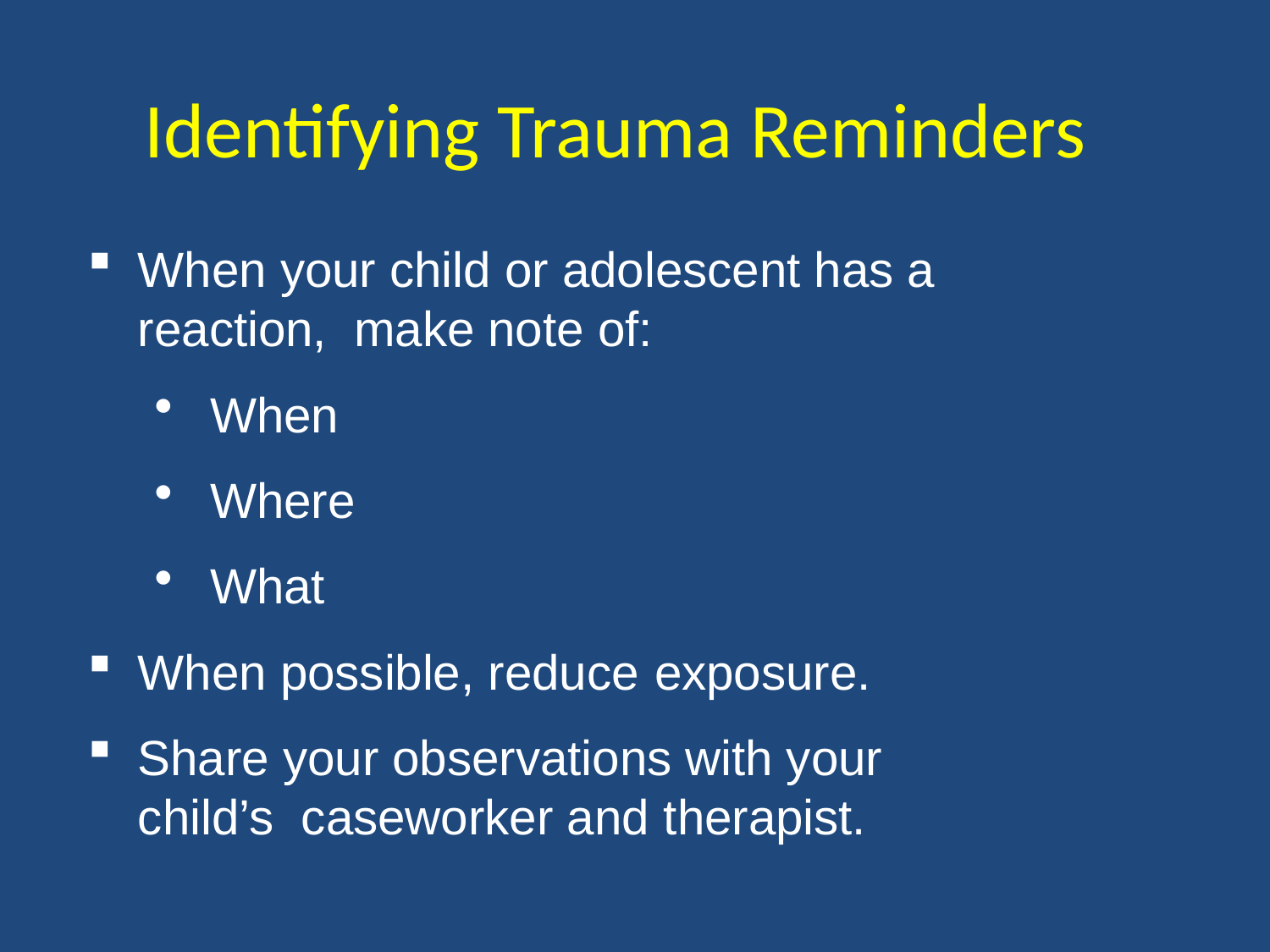

Identifying Trauma Reminders
When your child or adolescent has a reaction,  make note of:
When
Where
What
When possible, reduce exposure.
Share your observations with your child’s  caseworker and therapist.